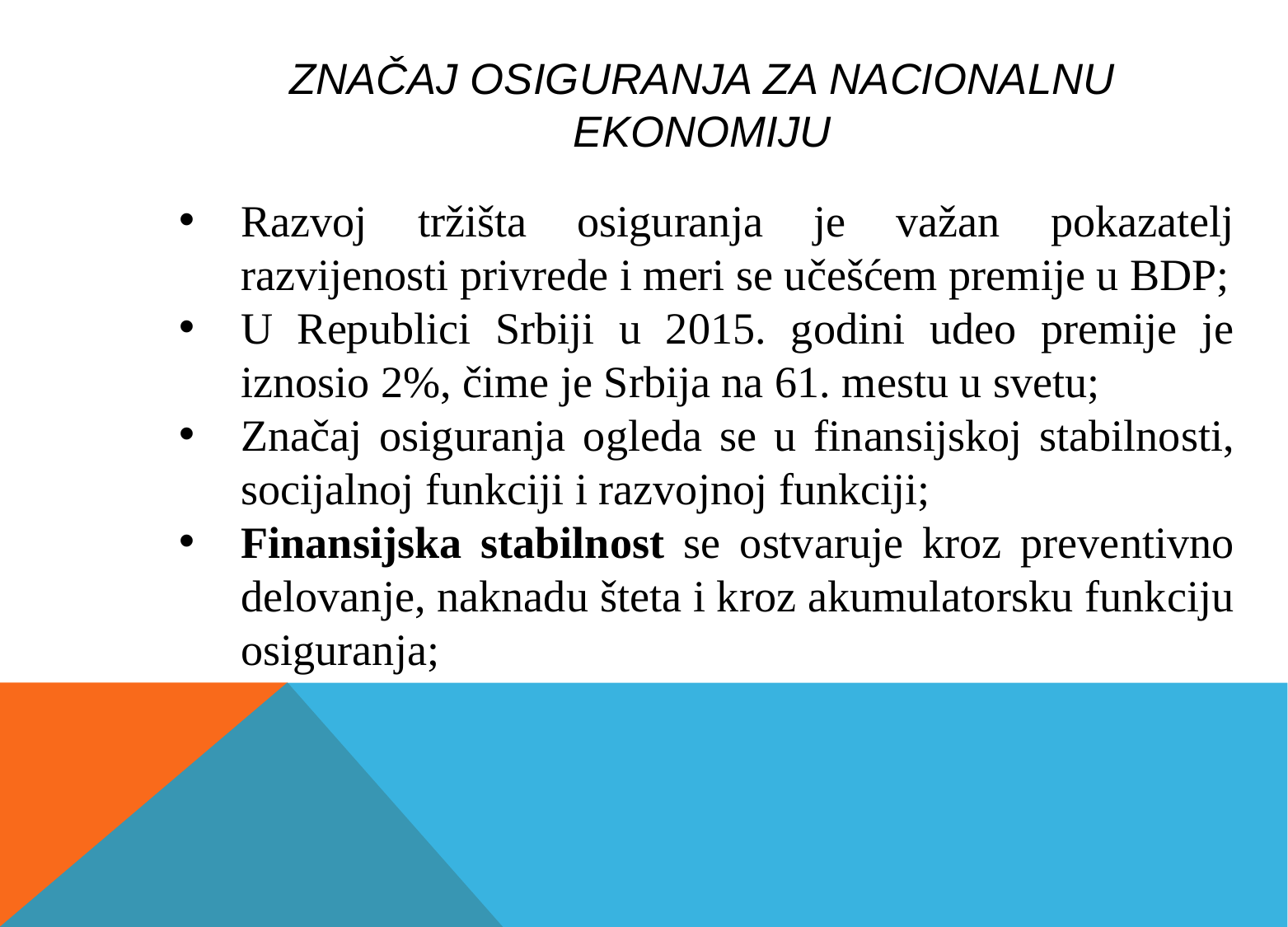

# Značaj osiguranja za nacionalnu ekonomiju

Razvoj tržišta osiguranja je važan pokazatelj razvijenosti privrede i meri se učešćem premije u BDP;
U Republici Srbiji u 2015. godini udeo premije je iznosio 2%, čime je Srbija na 61. mestu u svetu;
Značaj osiguranja ogleda se u finansijskoj stabilnosti, socijalnoj funkciji i razvojnoj funkciji;
Finansijska stabilnost se ostvaruje kroz preventivno delovanje, naknadu šteta i kroz akumulatorsku funkciju osiguranja;